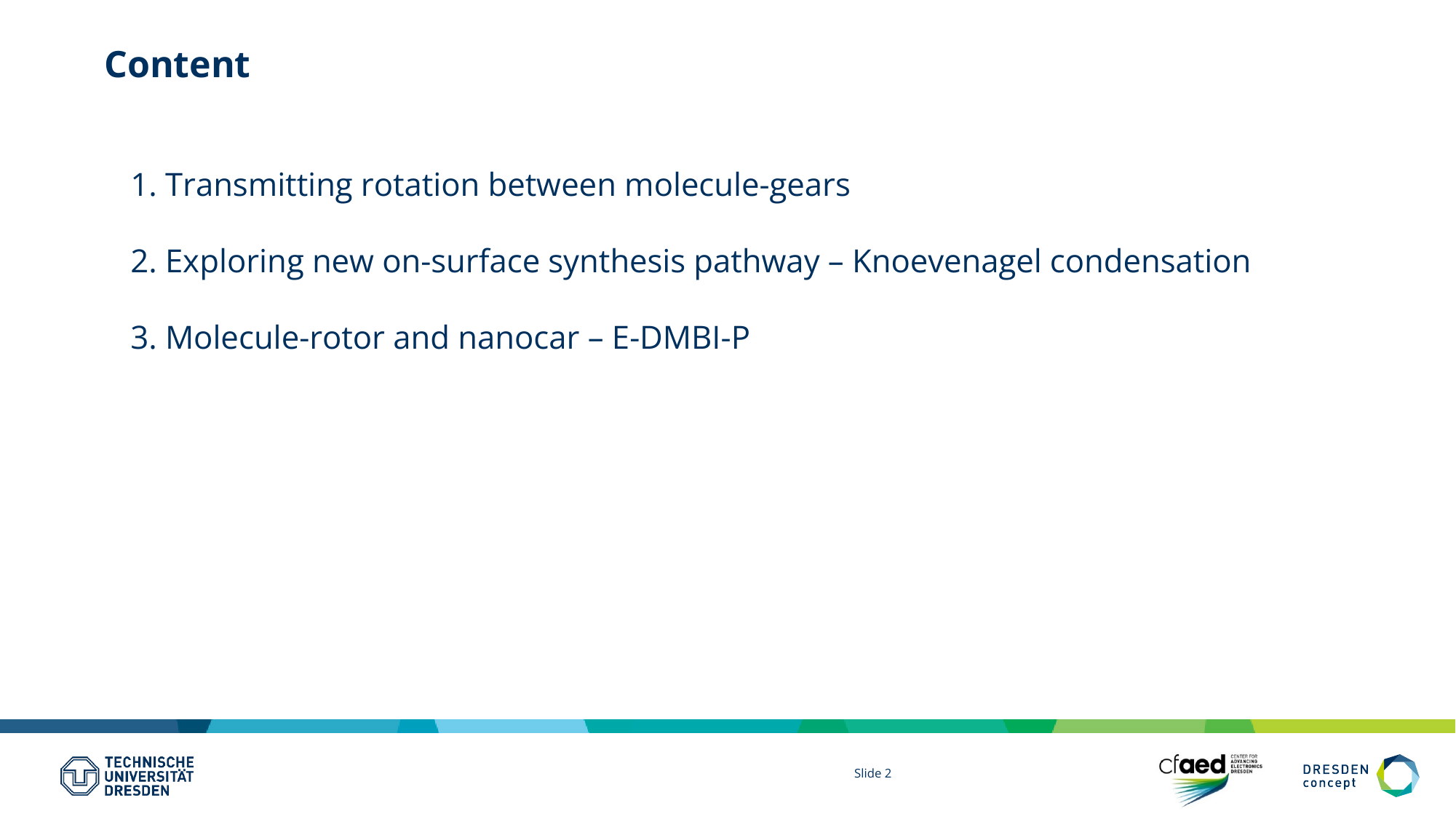

# Content
1. Transmitting rotation between molecule-gears

2. Exploring new on-surface synthesis pathway – Knoevenagel condensation

3. Molecule-rotor and nanocar – E-DMBI-P